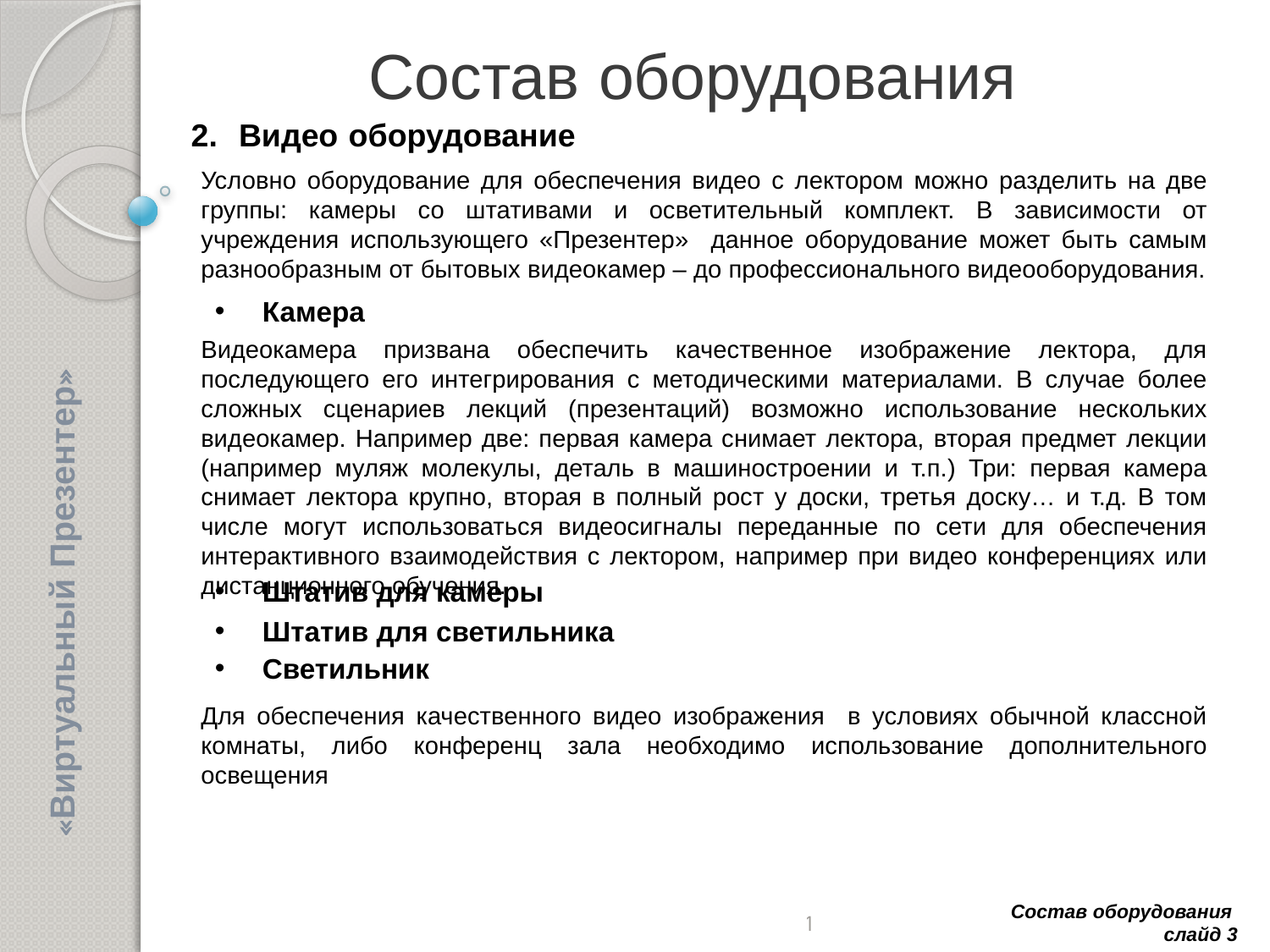

# Состав оборудования
Видео оборудование
Условно оборудование для обеспечения видео с лектором можно разделить на две группы: камеры со штативами и осветительный комплект. В зависимости от учреждения использующего «Презентер»  данное оборудование может быть самым разнообразным от бытовых видеокамер – до профессионального видеооборудования.
Камера
Видеокамера призвана обеспечить качественное изображение лектора, для последующего его интегрирования с методическими материалами. В случае более сложных сценариев лекций (презентаций) возможно использование нескольких видеокамер. Например две: первая камера снимает лектора, вторая предмет лекции (например муляж молекулы, деталь в машиностроении и т.п.) Три: первая камера снимает лектора крупно, вторая в полный рост у доски, третья доску… и т.д. В том числе могут использоваться видеосигналы переданные по сети для обеспечения интерактивного взаимодействия с лектором, например при видео конференциях или дистанционного обучения.
«Виртуальный Презентер»
Штатив для камеры
Штатив для светильника
Светильник
Для обеспечения качественного видео изображения  в условиях обычной классной комнаты, либо конференц зала необходимо использование дополнительного освещения
1
Состав оборудования  слайд 3